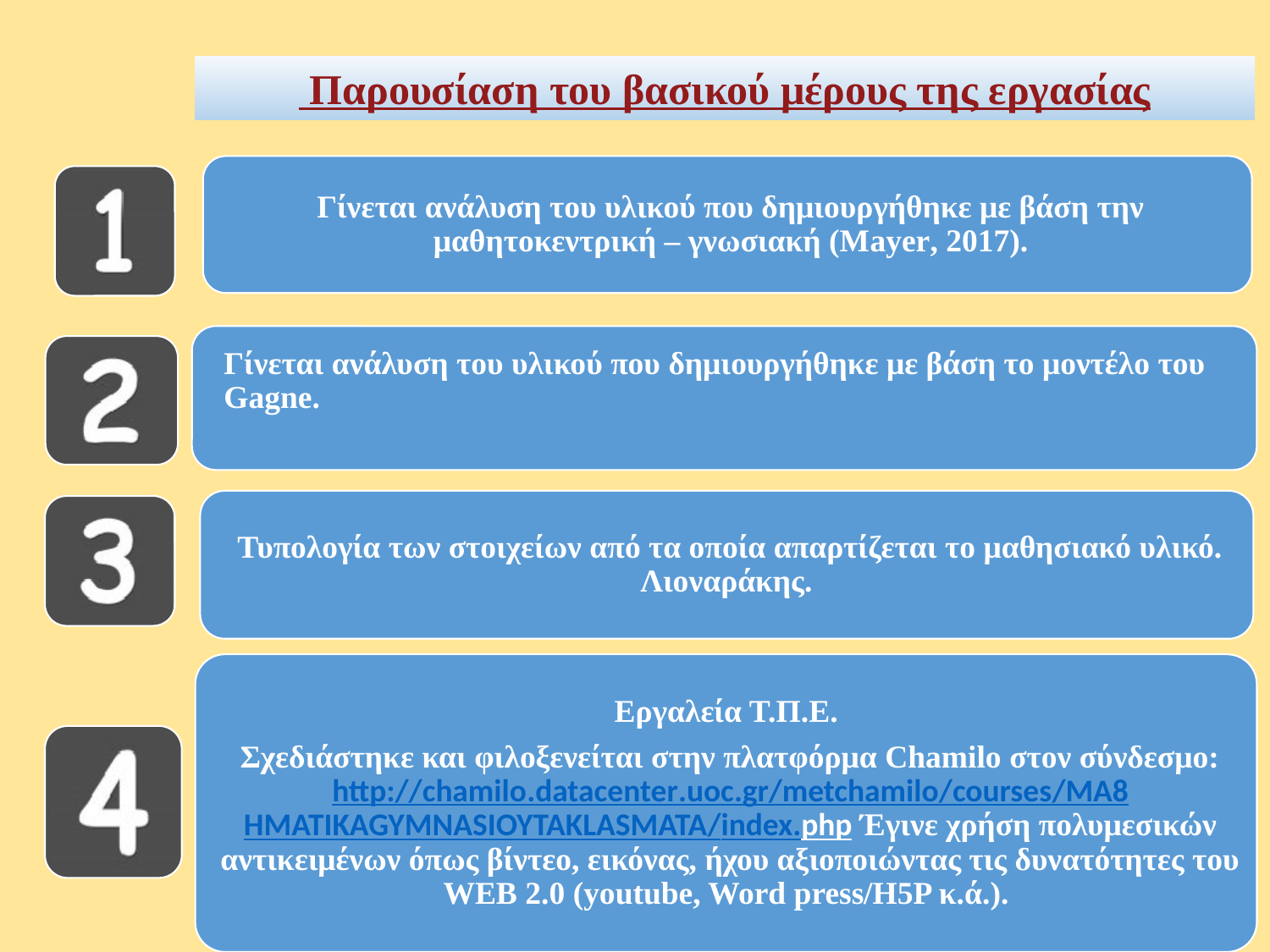

Εργαλεία Τ.Π.Ε.
Σχεδιάστηκε και φιλοξενείται στην πλατφόρμα Chamilo στον σύνδεσμο:http://chamilo.datacenter.uoc.gr/metchamilo/courses/MA8HMATIKAGYMNASIOYTAKLASMATA/index.php Έγινε χρήση πολυμεσικών αντικειμένων όπως βίντεο, εικόνας, ήχου αξιοποιώντας τις δυνατότητες του WEB 2.0 (youtube, Word press/H5P κ.ά.).
Γίνεται ανάλυση του υλικού που δημιουργήθηκε με βάση την μαθητοκεντρική – γνωσιακή (Μayer, 2017).
Γίνεται ανάλυση του υλικού που δημιουργήθηκε με βάση το μοντέλο του Gagne.

Τυπολογία των στοιχείων από τα οποία απαρτίζεται το μαθησιακό υλικό. Λιοναράκης.
 Παρουσίαση του βασικού μέρους της εργασίας